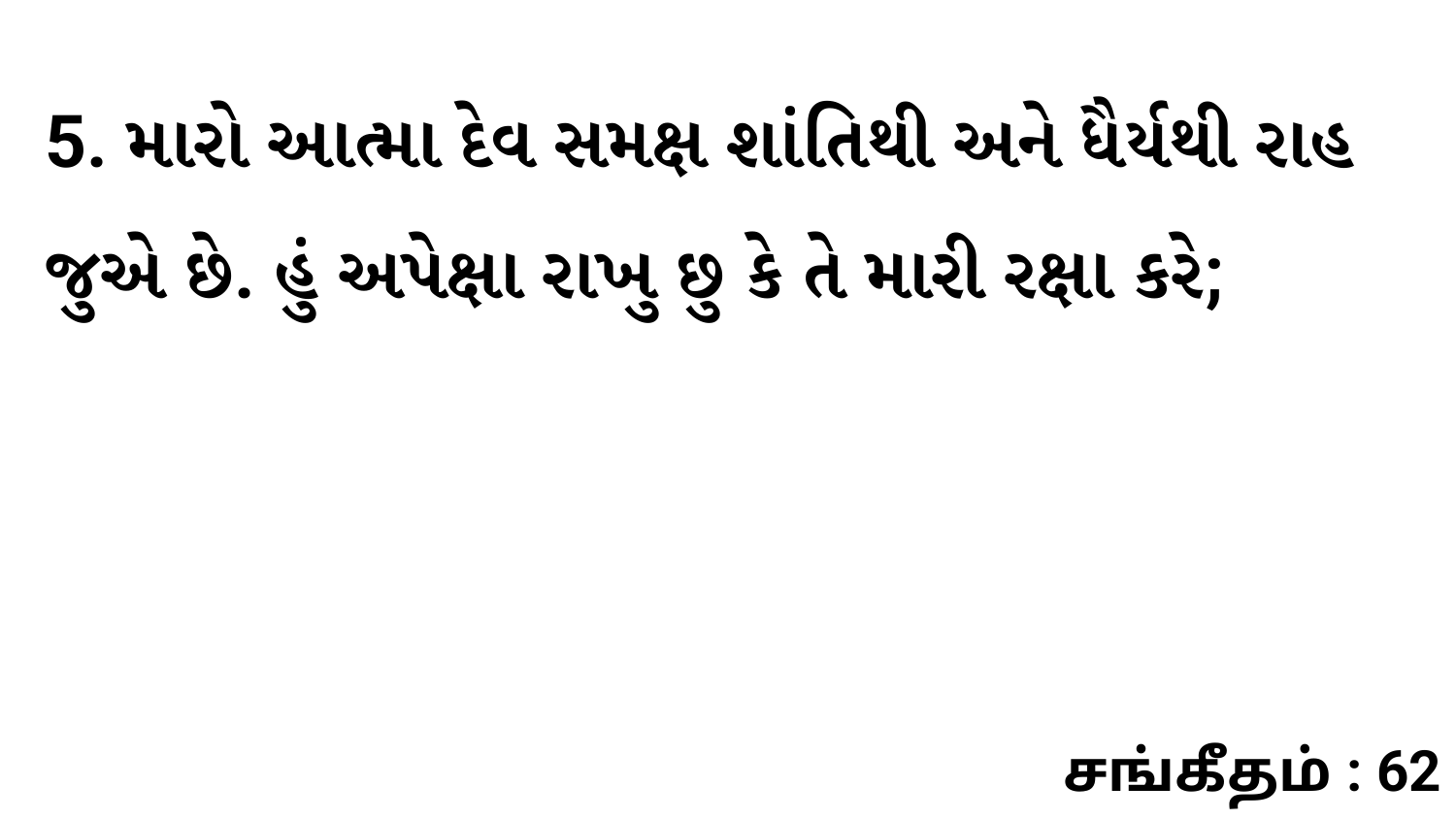

5. મારો આત્મા દેવ સમક્ષ શાંતિથી અને ધૈર્યથી રાહ જુએ છે. હું અપેક્ષા રાખુ છુ કે તે મારી રક્ષા કરે;
சங்கீதம் : 62